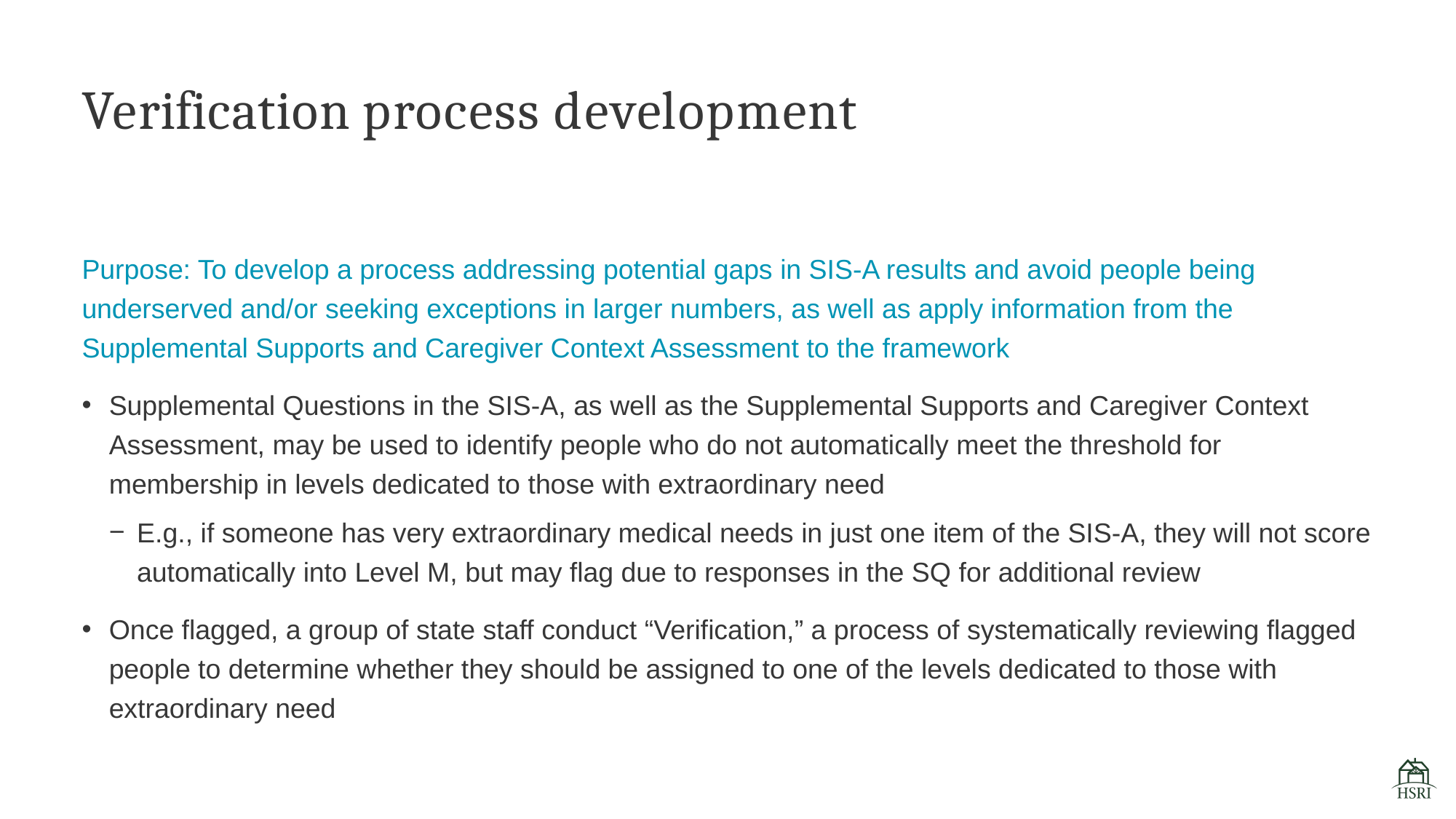

# Verification process development
Purpose: To develop a process addressing potential gaps in SIS-A results and avoid people being underserved and/or seeking exceptions in larger numbers, as well as apply information from the Supplemental Supports and Caregiver Context Assessment to the framework
Supplemental Questions in the SIS-A, as well as the Supplemental Supports and Caregiver Context Assessment, may be used to identify people who do not automatically meet the threshold for membership in levels dedicated to those with extraordinary need
E.g., if someone has very extraordinary medical needs in just one item of the SIS-A, they will not score automatically into Level M, but may flag due to responses in the SQ for additional review
Once flagged, a group of state staff conduct “Verification,” a process of systematically reviewing flagged people to determine whether they should be assigned to one of the levels dedicated to those with extraordinary need